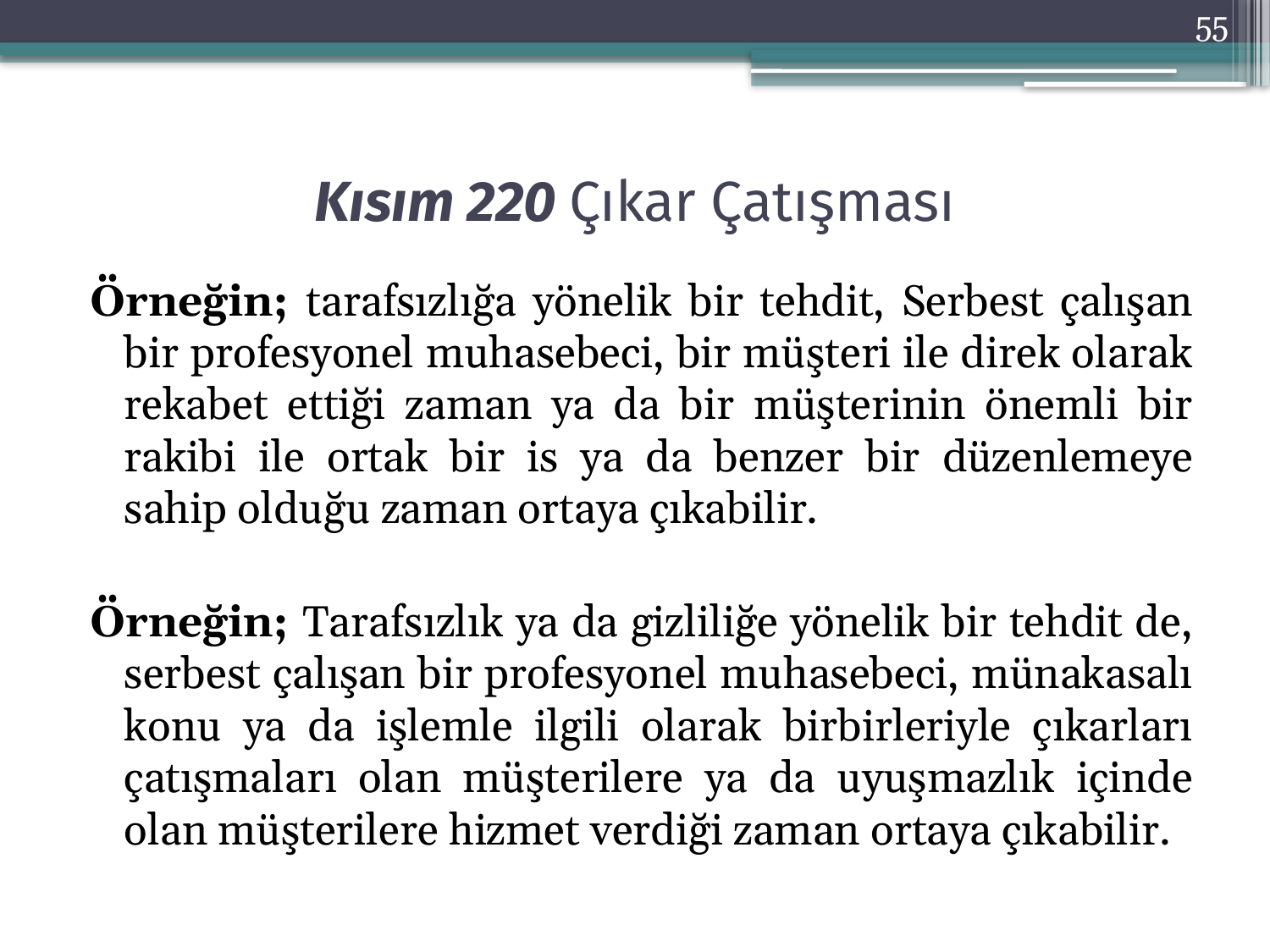

55
# Kısım 220 Çıkar Çatışması
Örneğin; tarafsızlığa yönelik bir tehdit, Serbest çalışan bir profesyonel muhasebeci, bir müşteri ile direk olarak rekabet ettiği zaman ya da bir müşterinin önemli bir rakibi ile ortak bir is ya da benzer bir düzenlemeye sahip olduğu zaman ortaya çıkabilir.

Örneğin; Tarafsızlık ya da gizliliğe yönelik bir tehdit de, serbest çalışan bir profesyonel muhasebeci, münakasalı konu ya da işlemle ilgili olarak birbirleriyle çıkarları çatışmaları olan müşterilere ya da uyuşmazlık içinde olan müşterilere hizmet verdiği zaman ortaya çıkabilir.